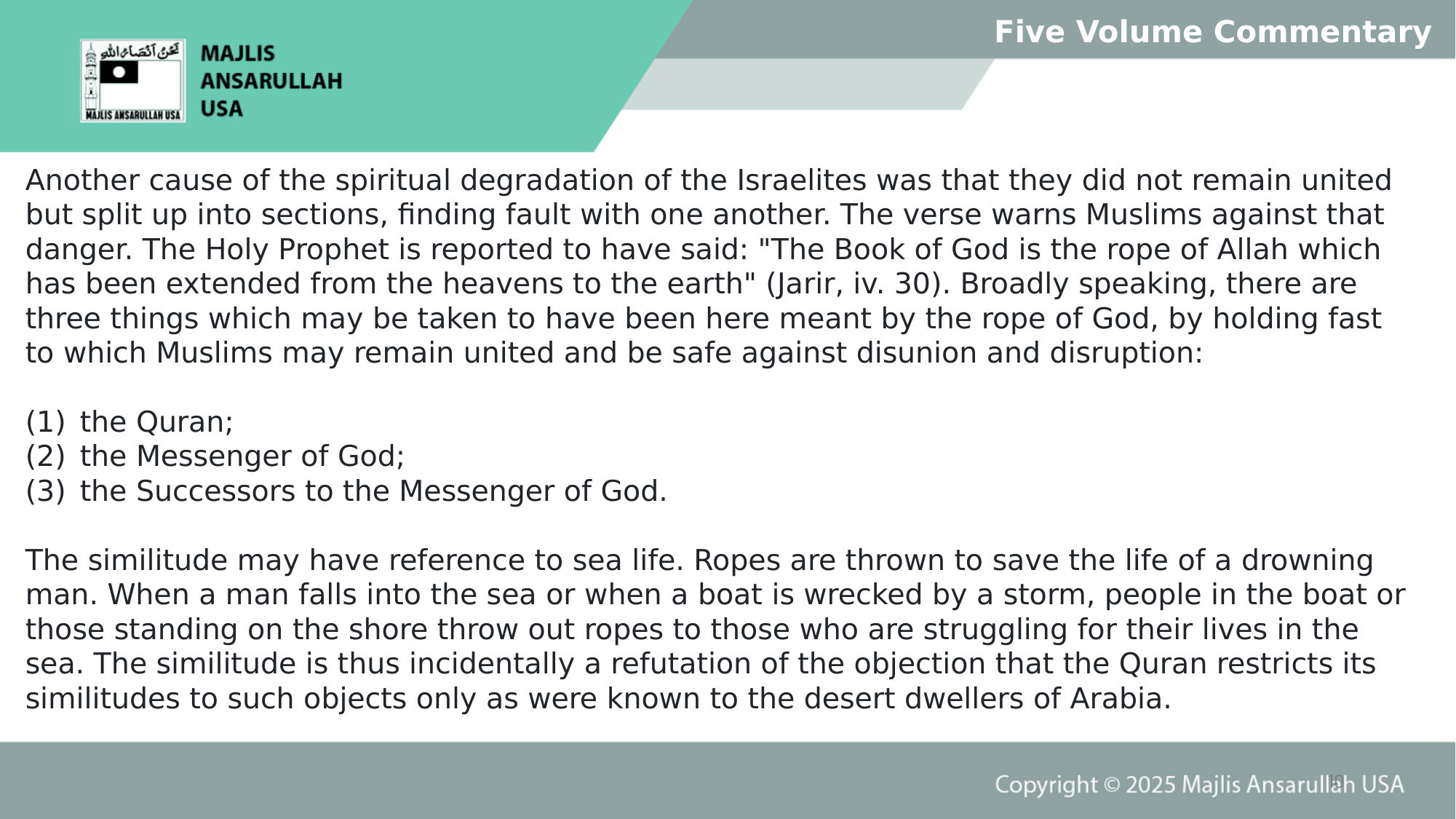

Five Volume Commentary
Another cause of the spiritual degradation of the Israelites was that they did not remain united but split up into sections, finding fault with one another. The verse warns Muslims against that danger. The Holy Prophet is reported to have said: "The Book of God is the rope of Allah which has been extended from the heavens to the earth" (Jarir, iv. 30). Broadly speaking, there are three things which may be taken to have been here meant by the rope of God, by holding fast to which Muslims may remain united and be safe against disunion and disruption:

the Quran;
the Messenger of God;
the Successors to the Messenger of God.

The similitude may have reference to sea life. Ropes are thrown to save the life of a drowning man. When a man falls into the sea or when a boat is wrecked by a storm, people in the boat or those standing on the shore throw out ropes to those who are struggling for their lives in the sea. The similitude is thus incidentally a refutation of the objection that the Quran restricts its similitudes to such objects only as were known to the desert dwellers of Arabia.
10